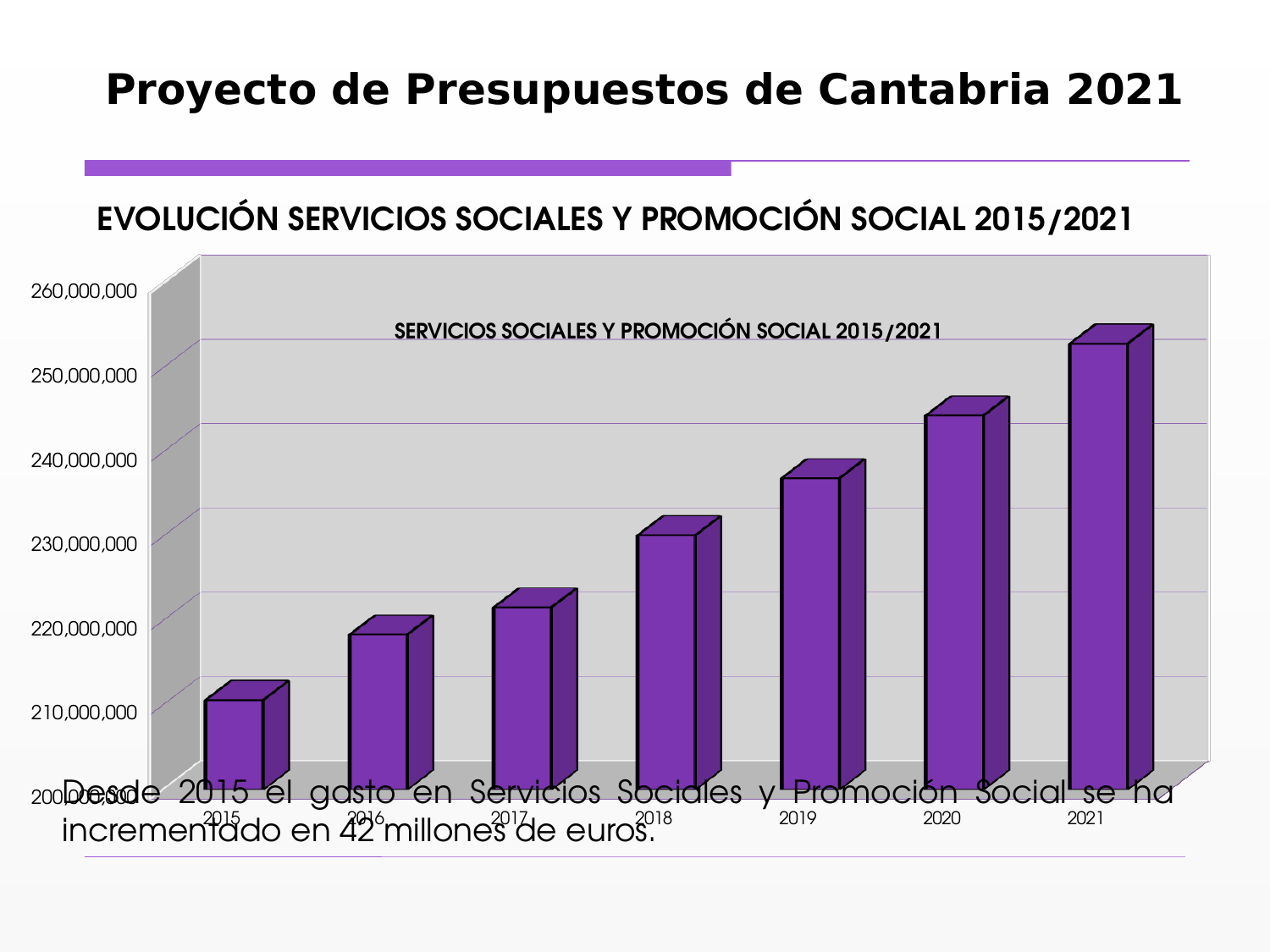

Proyecto de Presupuestos de Cantabria 2021

EVOLUCIÓN SERVICIOS SOCIALES Y PROMOCIÓN SOCIAL 2015/2021

[unsupported chart]

Desde 2015 el gasto en Servicios Sociales y Promoción Social se ha incrementado en 42 millones de euros.